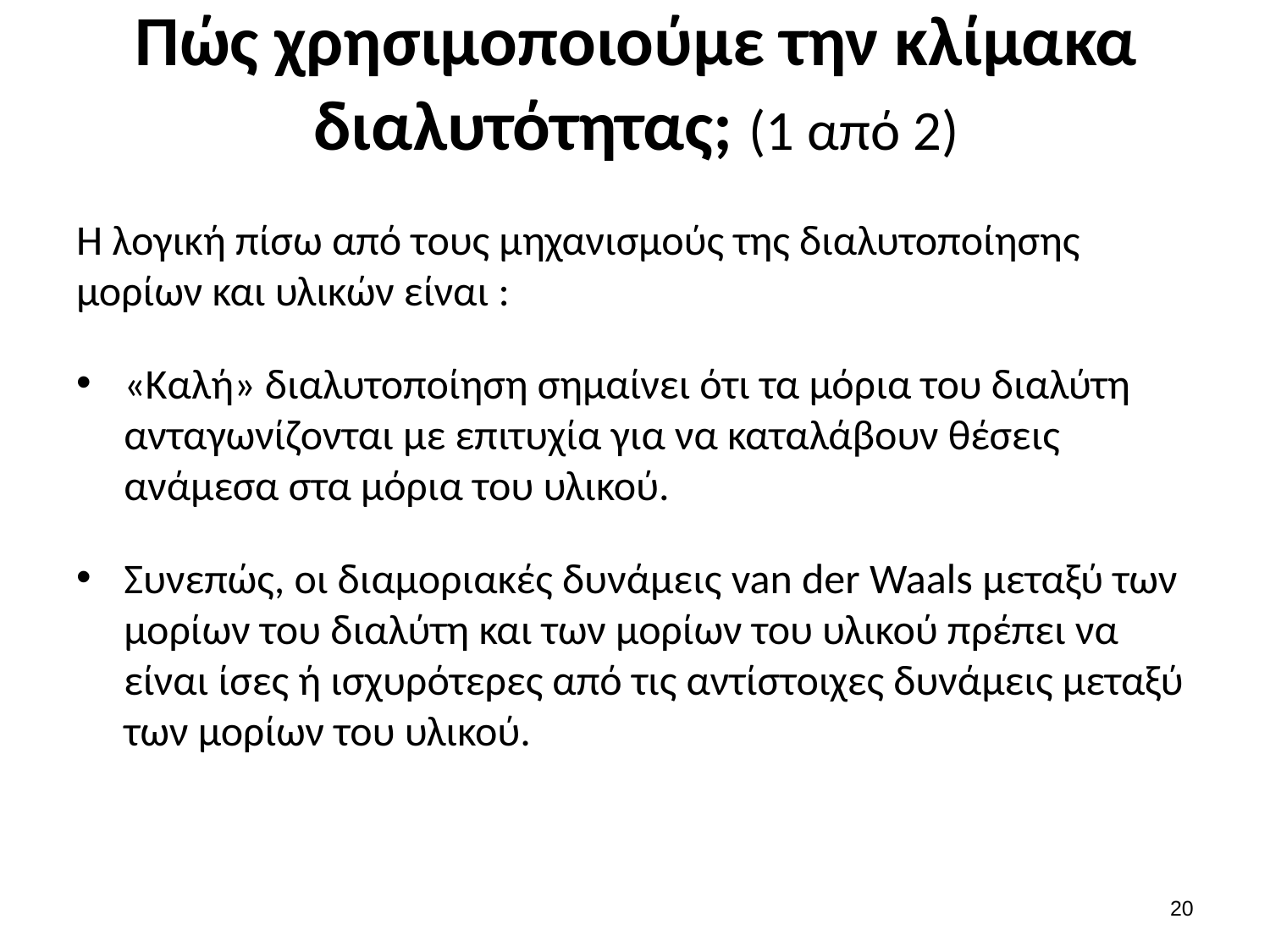

# Πώς χρησιμοποιούμε την κλίμακα διαλυτότητας; (1 από 2)
Η λογική πίσω από τους μηχανισμούς της διαλυτοποίησης μορίων και υλικών είναι :
«Καλή» διαλυτοποίηση σημαίνει ότι τα μόρια του διαλύτη ανταγωνίζονται με επιτυχία για να καταλάβουν θέσεις ανάμεσα στα μόρια του υλικού.
Συνεπώς, οι διαμοριακές δυνάμεις van der Waals μεταξύ των μορίων του διαλύτη και των μορίων του υλικού πρέπει να είναι ίσες ή ισχυρότερες από τις αντίστοιχες δυνάμεις μεταξύ των μορίων του υλικού.
20